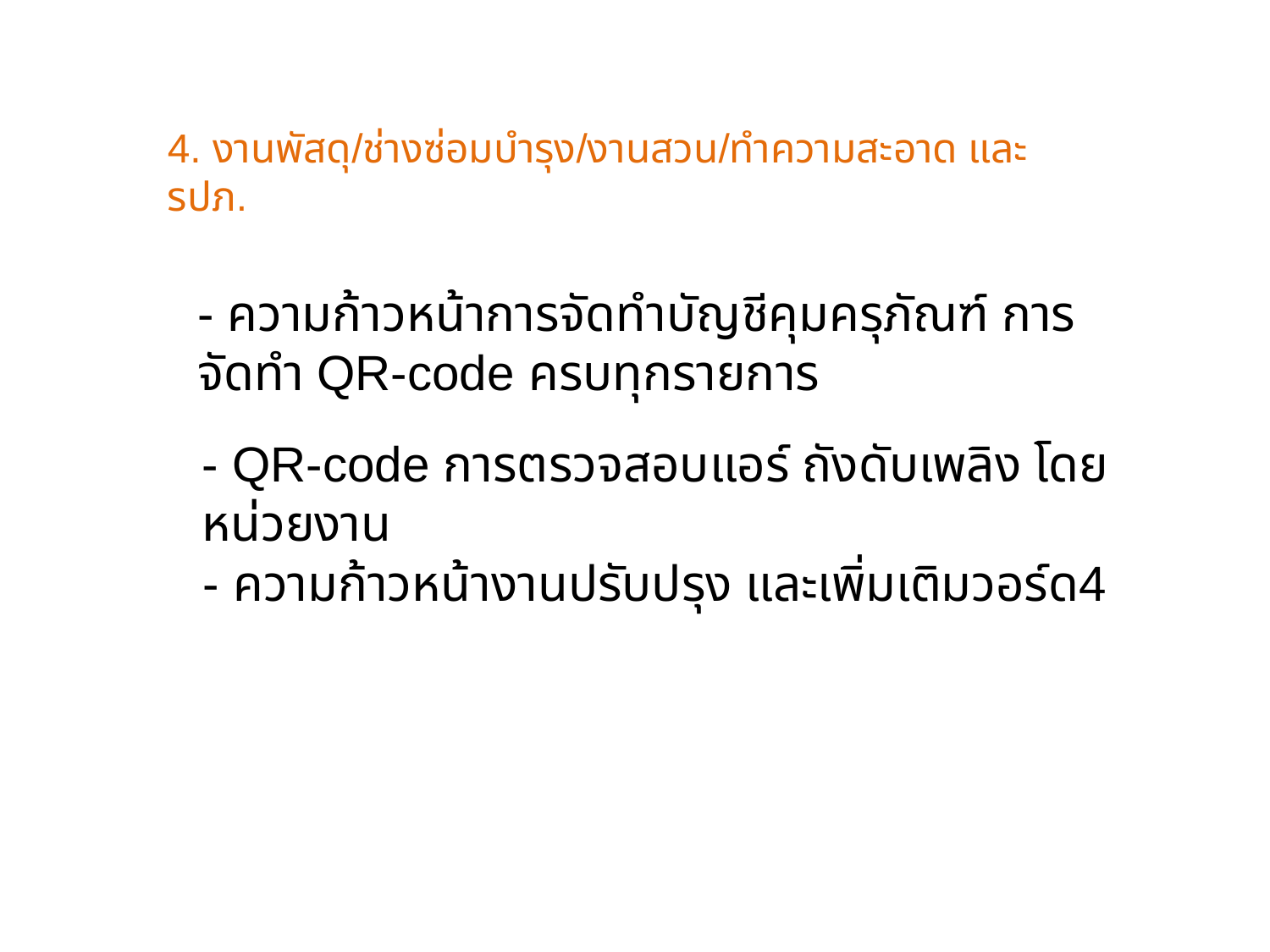

4. งานพัสดุ/ช่างซ่อมบำรุง/งานสวน/ทำความสะอาด และ รปภ.
- ความก้าวหน้าการจัดทำบัญชีคุมครุภัณฑ์ การจัดทำ QR-code ครบทุกรายการ
- QR-code การตรวจสอบแอร์ ถังดับเพลิง โดยหน่วยงาน
- ความก้าวหน้างานปรับปรุง และเพิ่มเติมวอร์ด4